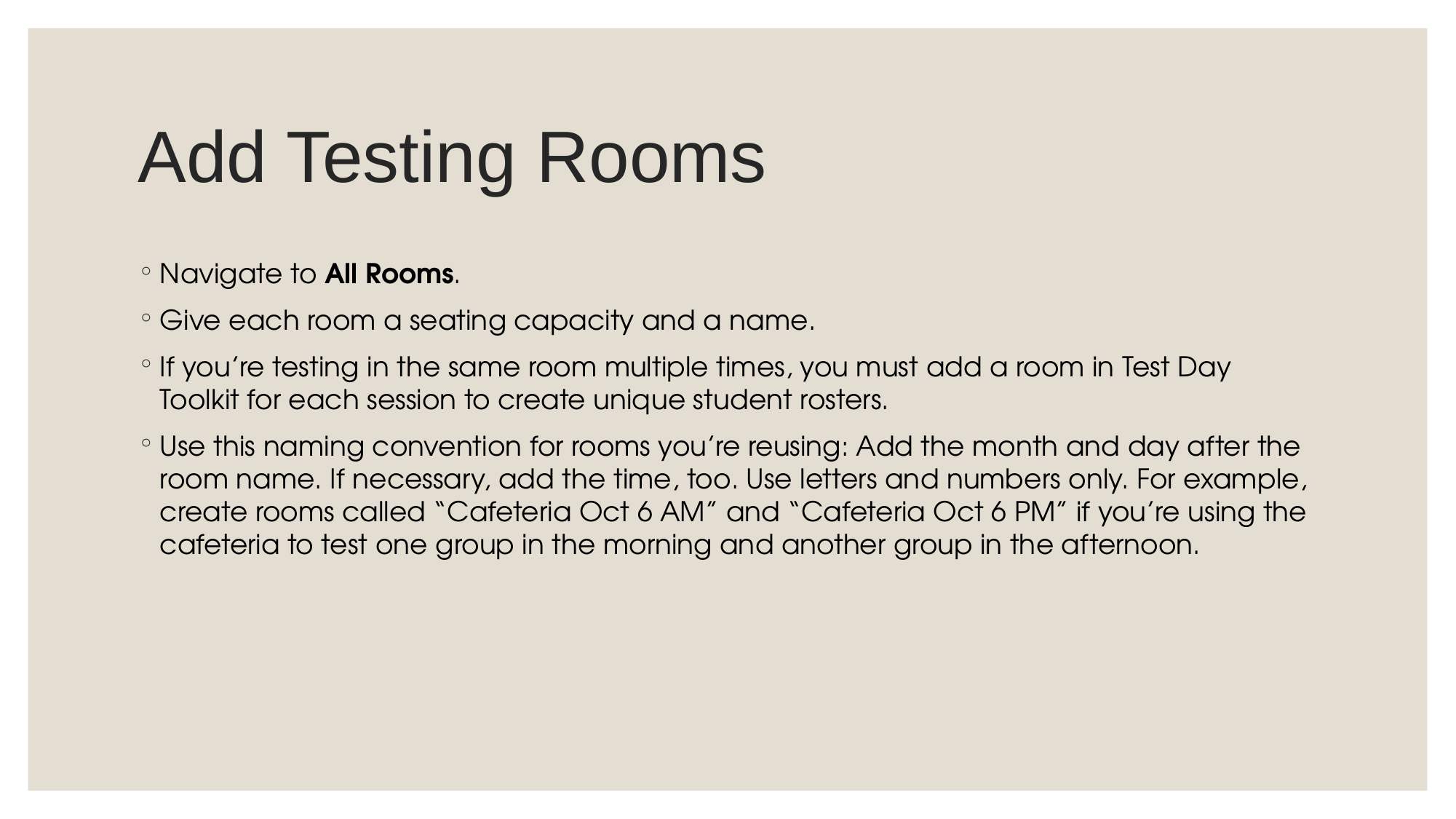

# Add Testing Rooms
Navigate to All Rooms.
Give each room a seating capacity and a name.
If you’re testing in the same room multiple times, you must add a room in Test Day Toolkit for each session to create unique student rosters.
Use this naming convention for rooms you’re reusing: Add the month and day after the room name. If necessary, add the time, too. Use letters and numbers only. For example, create rooms called “Cafeteria Oct 6 AM” and “Cafeteria Oct 6 PM” if you’re using the cafeteria to test one group in the morning and another group in the afternoon.